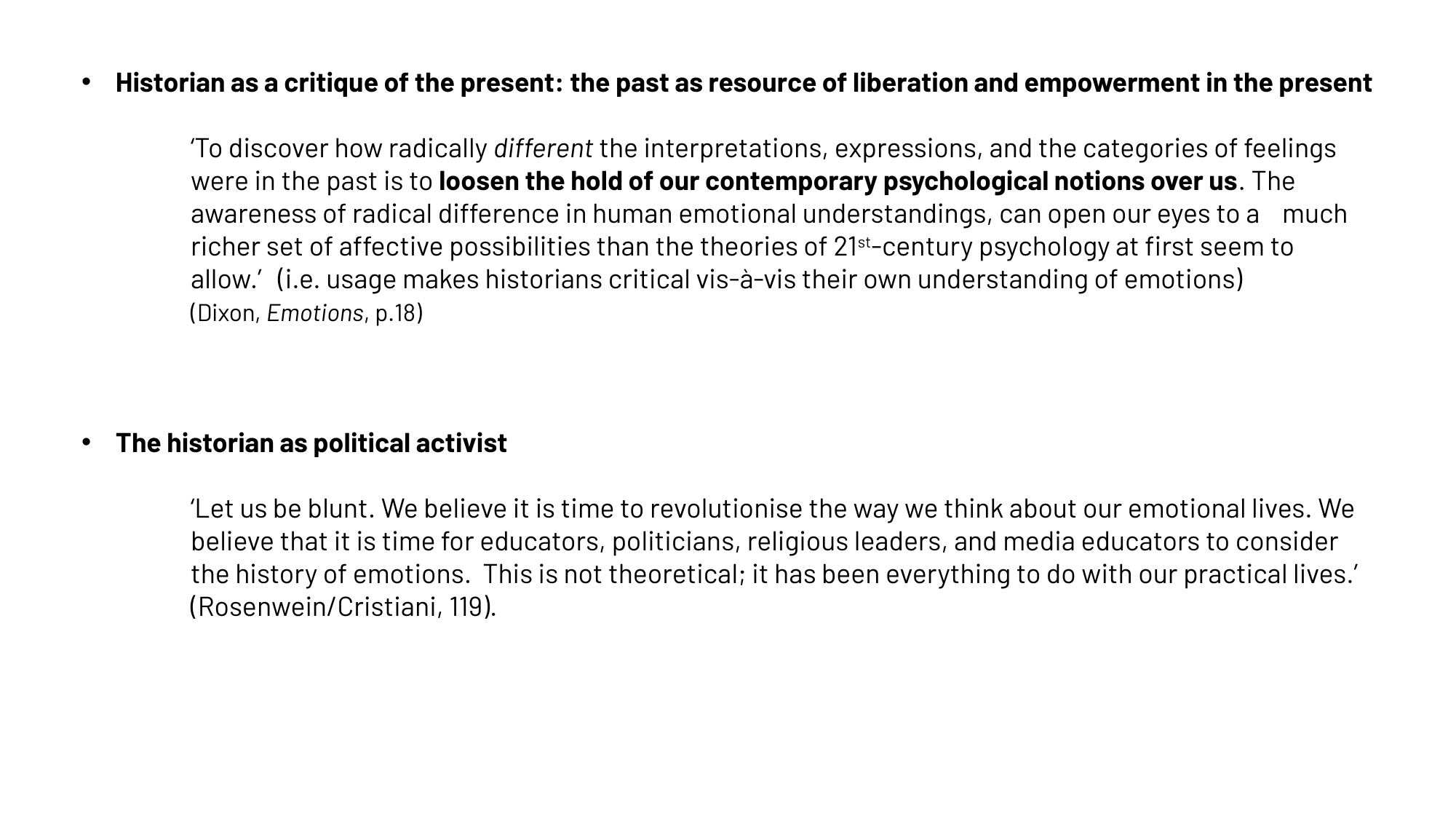

Historian as a critique of the present: the past as resource of liberation and empowerment in the present

	‘To discover how radically different the interpretations, expressions, and the categories of feelings 	were in the past is to loosen the hold of our contemporary psychological notions over us. The 	awareness of radical difference in human emotional understandings, can open our eyes to a 	much 	richer set of affective possibilities than the theories of 21st-century psychology at first seem to 	allow.’   (i.e. usage makes historians critical vis-à-vis their own understanding of emotions)
      	(Dixon, Emotions, p.18)

The historian as political activist

	‘Let us be blunt. We believe it is time to revolutionise the way we think about our emotional lives. We 	believe that it is time for educators, politicians, religious leaders, and media educators to consider 	the history of emotions.  This is not theoretical; it has been everything to do with our practical lives.’ 	(Rosenwein/Cristiani, 119).